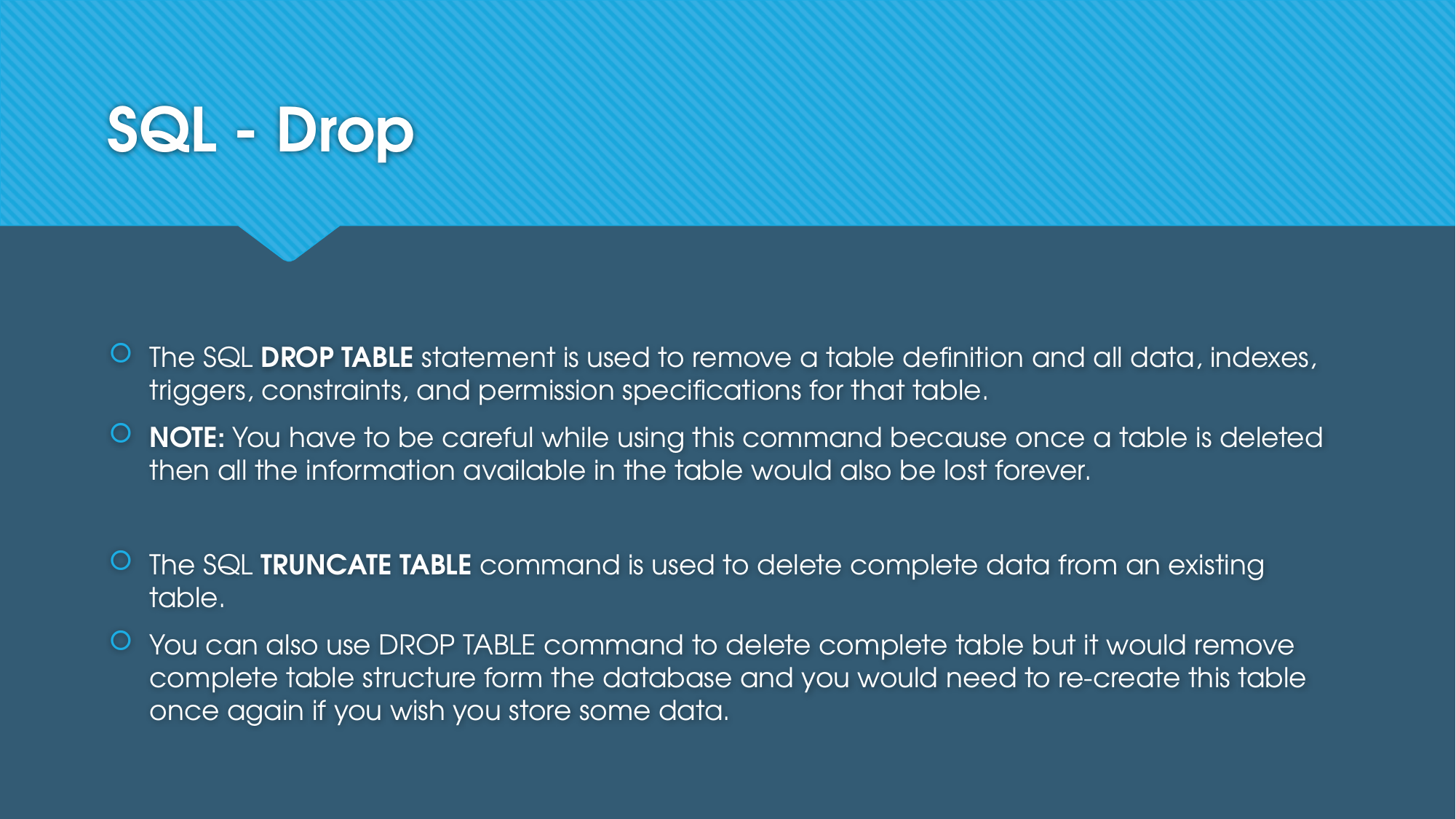

# SQL - Drop
The SQL DROP TABLE statement is used to remove a table definition and all data, indexes, triggers, constraints, and permission specifications for that table.
NOTE: You have to be careful while using this command because once a table is deleted then all the information available in the table would also be lost forever.

The SQL TRUNCATE TABLE command is used to delete complete data from an existing table.
You can also use DROP TABLE command to delete complete table but it would remove complete table structure form the database and you would need to re-create this table once again if you wish you store some data.